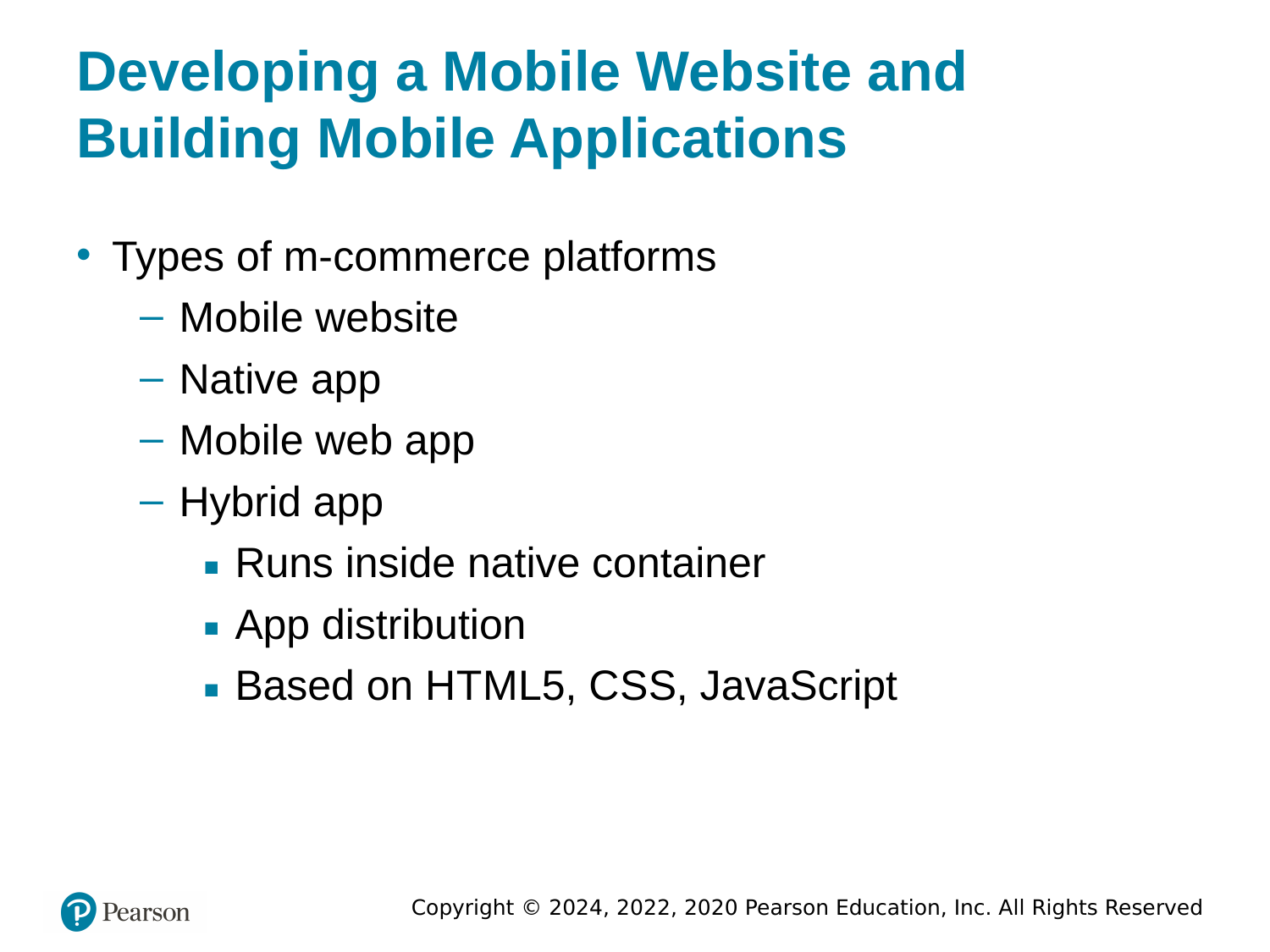

# Developing a Mobile Website and Building Mobile Applications
Types of m-commerce platforms
Mobile website
Native app
Mobile web app
Hybrid app
Runs inside native container
App distribution
Based on H T M L5, C S S, JavaScript